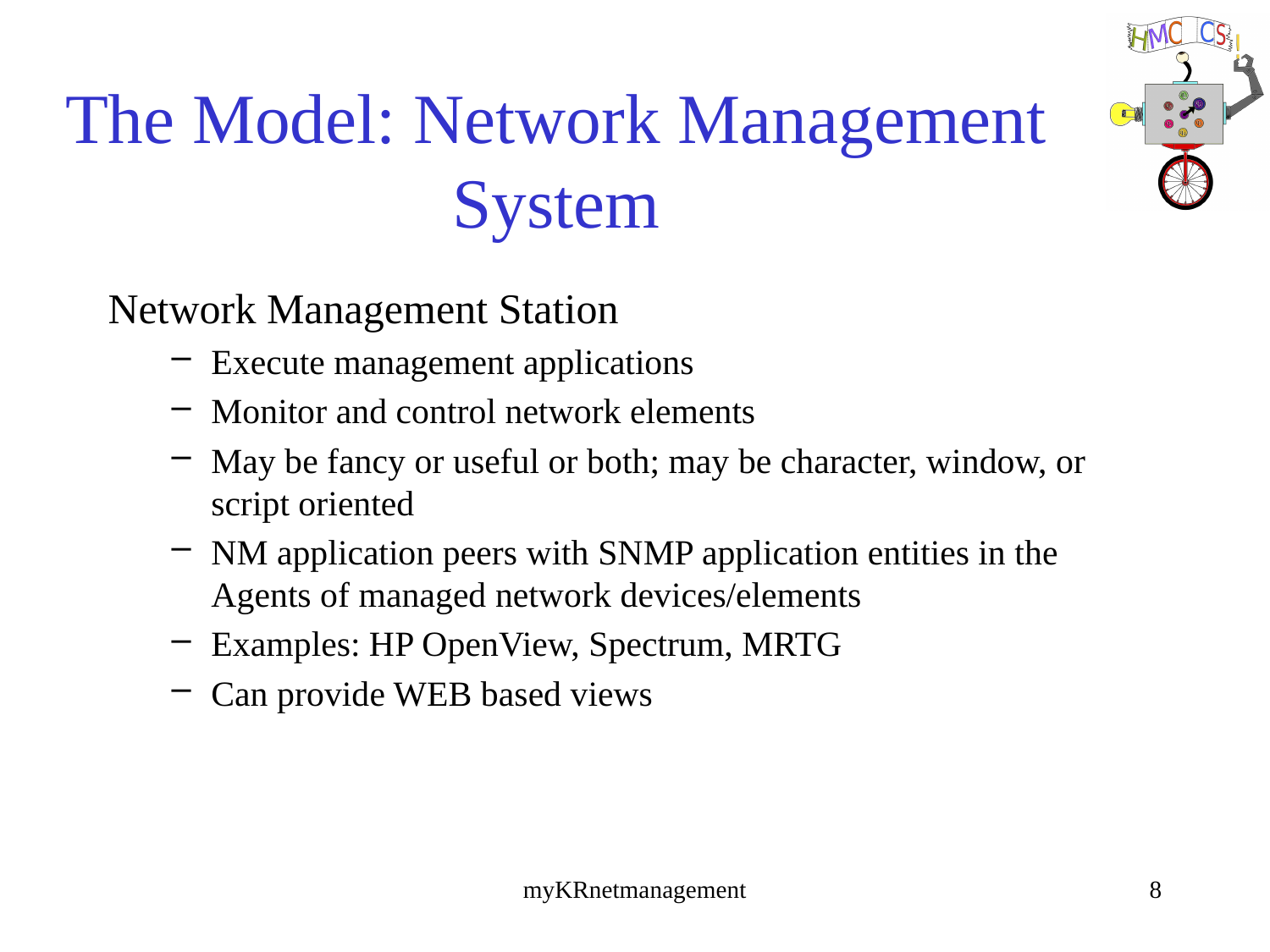

# The Model: Network Management System
Network Management Station
Execute management applications
Monitor and control network elements
May be fancy or useful or both; may be character, window, or script oriented
NM application peers with SNMP application entities in the Agents of managed network devices/elements
Examples: HP OpenView, Spectrum, MRTG
Can provide WEB based views
myKRnetmanagement
8